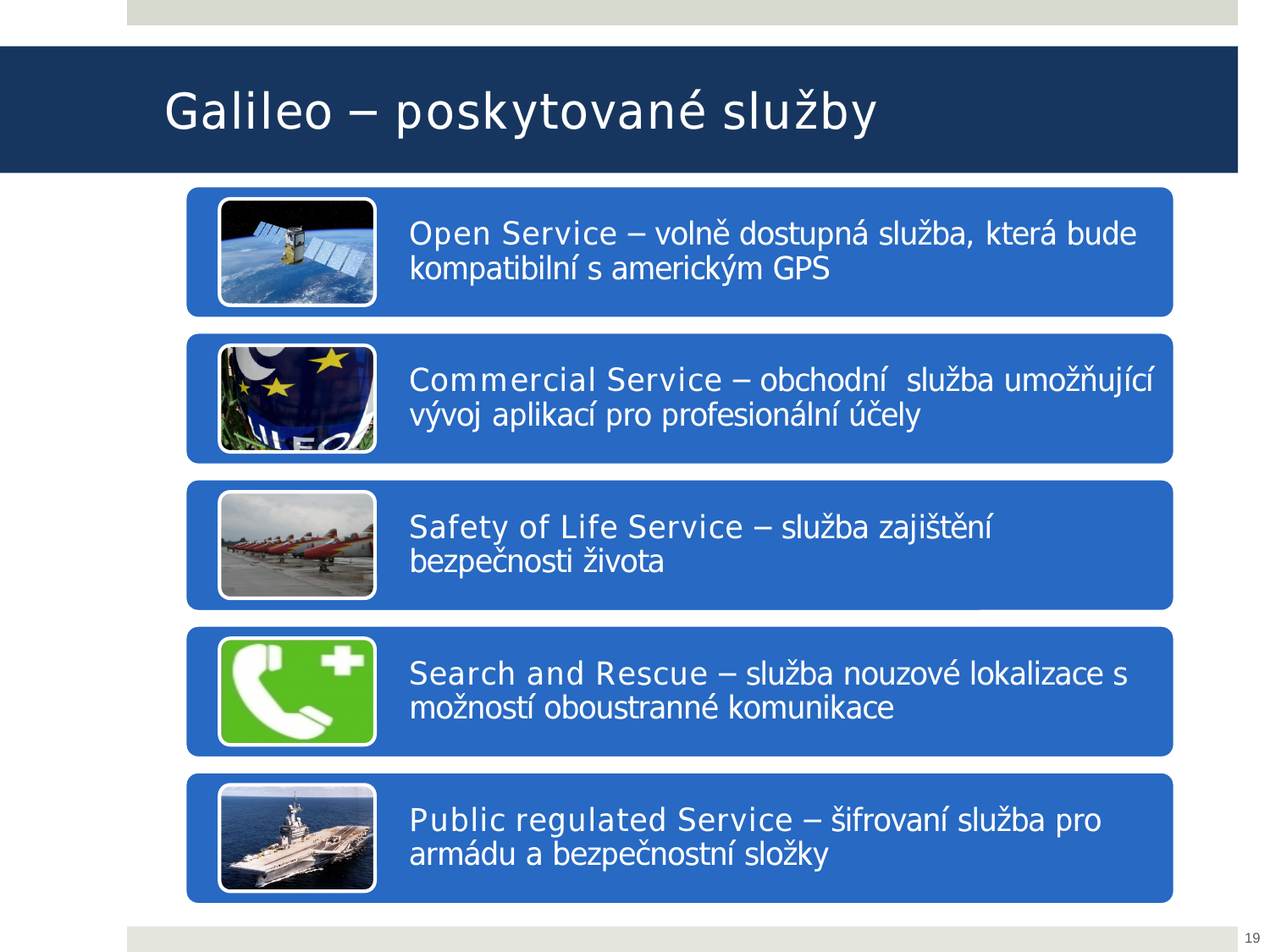

Galileo – poskytované služby
Open Service – volně dostupná služba, která bude kompatibilní s americkým GPS
Commercial Service – obchodní  služba umožňující vývoj aplikací pro profesionální účely
Safety of Life Service – služba zajištění bezpečnosti života
Search and Rescue – služba nouzové lokalizace s možností oboustranné komunikace
Public regulated Service – šifrovaní služba pro armádu a bezpečnostní složky
19